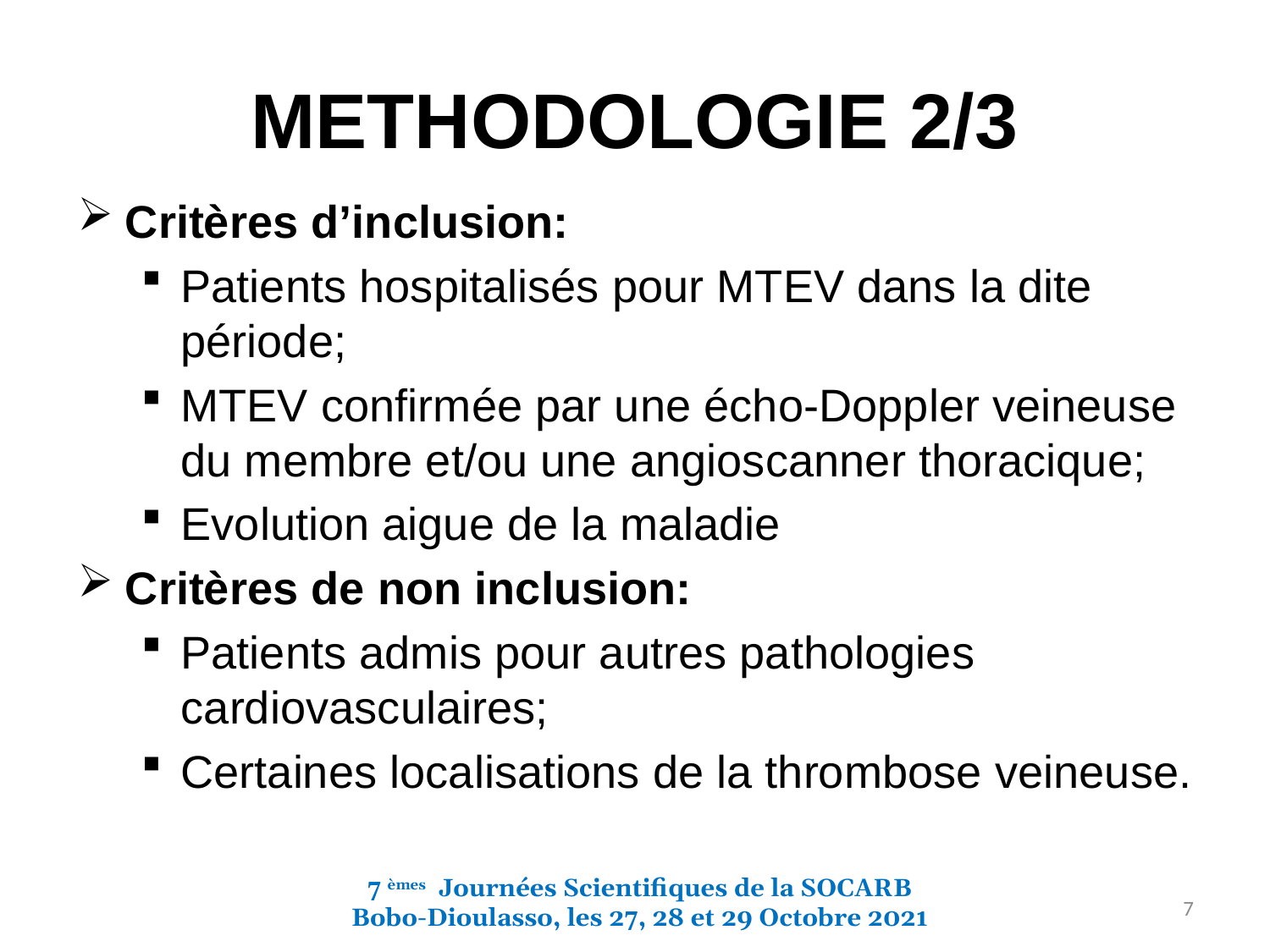

# METHODOLOGIE 2/3
Critères d’inclusion:
Patients hospitalisés pour MTEV dans la dite période;
MTEV confirmée par une écho-Doppler veineuse du membre et/ou une angioscanner thoracique;
Evolution aigue de la maladie
Critères de non inclusion:
Patients admis pour autres pathologies cardiovasculaires;
Certaines localisations de la thrombose veineuse.
7 èmes  Journées Scientifiques de la SOCARB
Bobo-Dioulasso, les 27, 28 et 29 Octobre 2021
7